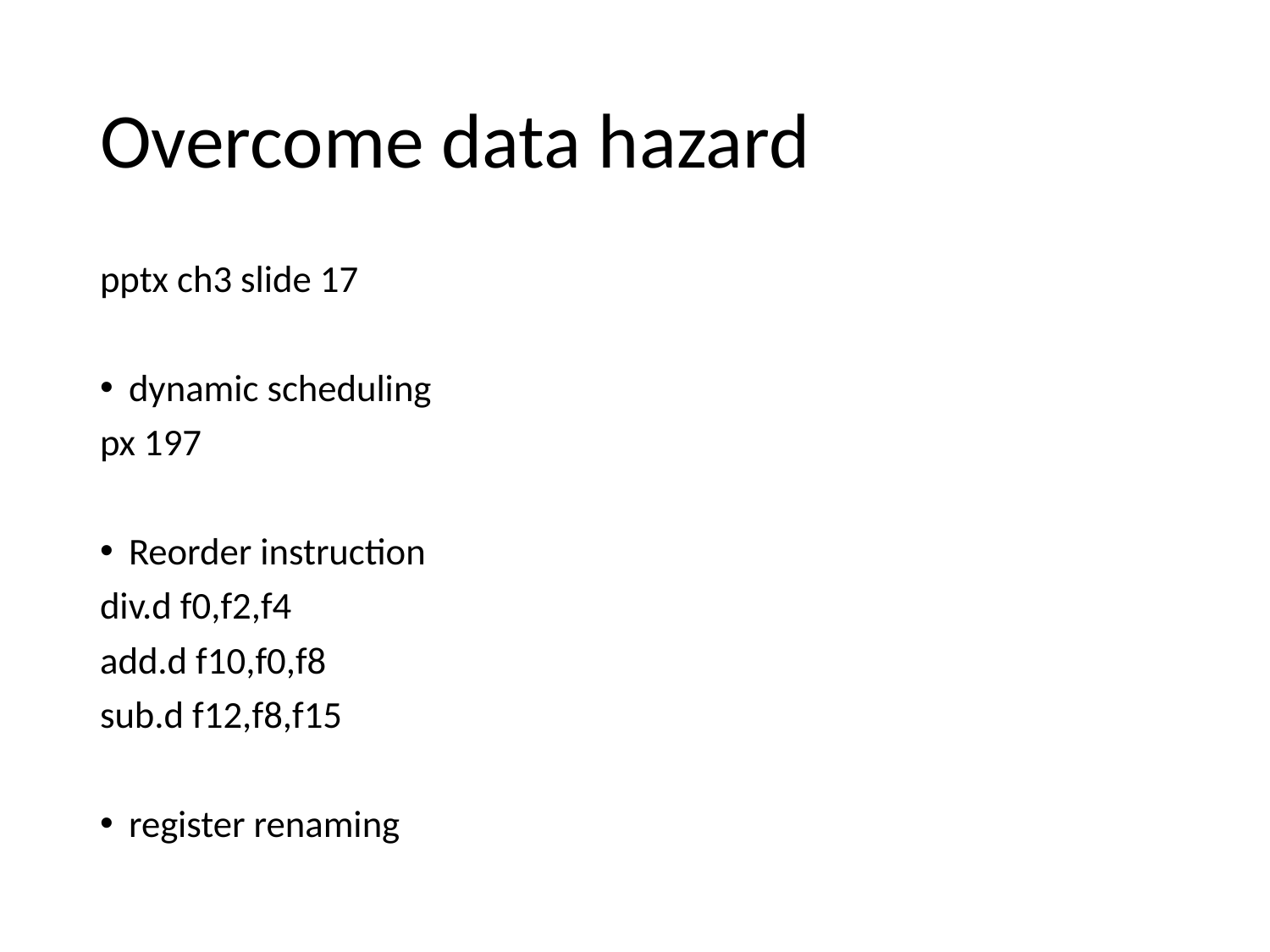

# Overcome data hazard
pptx ch3 slide 17

dynamic scheduling
px 197

Reorder instruction
div.d f0,f2,f4
add.d f10,f0,f8
sub.d f12,f8,f15

register renaming